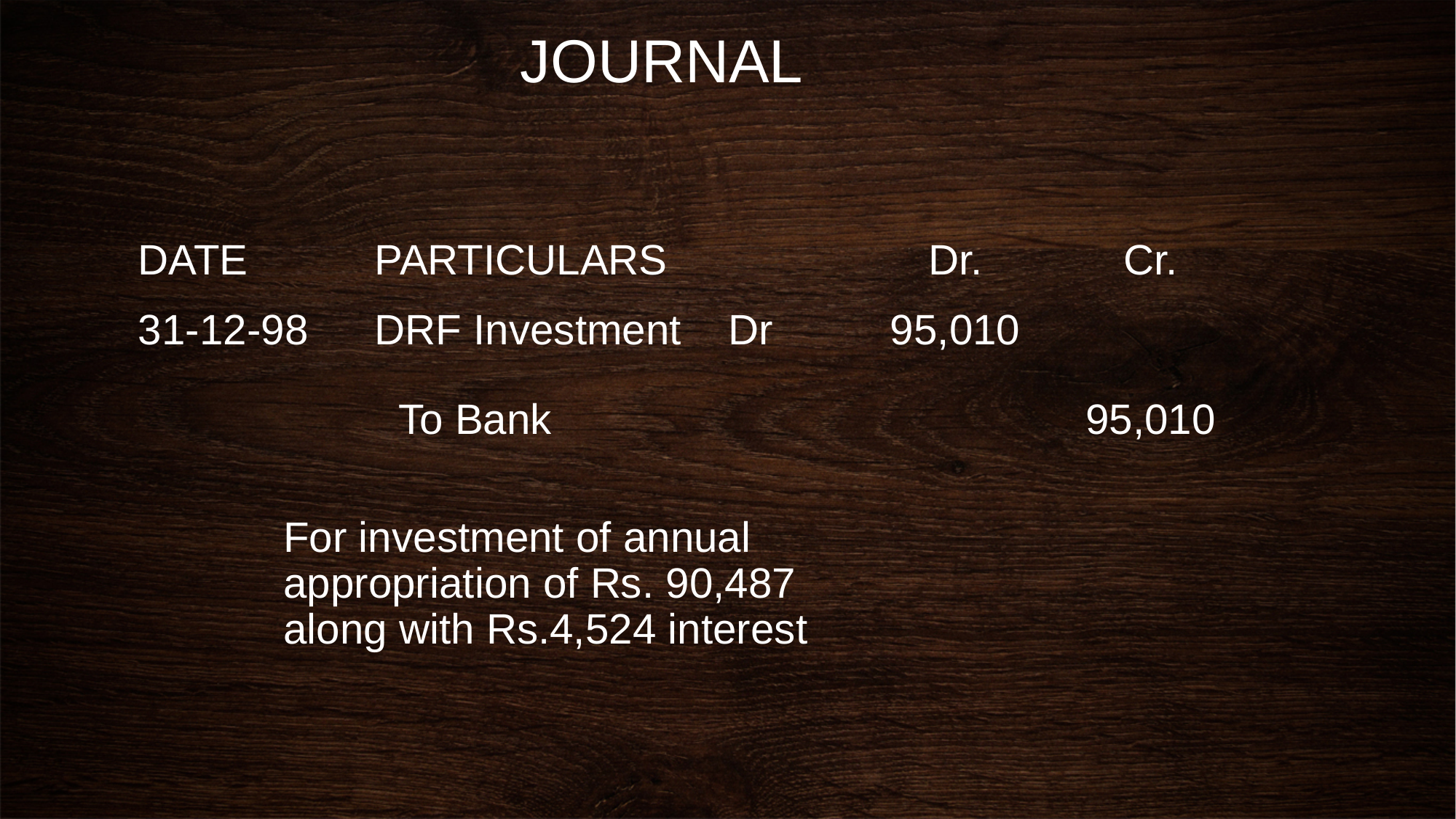

# JOURNAL
| DATE | PARTICULARS | Dr. | Cr. |
| --- | --- | --- | --- |
| 31-12-98 | DRF Investment Dr | 95,010 |  |
|  | To Bank |  | 95,010 |
For investment of annual appropriation of Rs. 90,487 along with Rs.4,524 interest